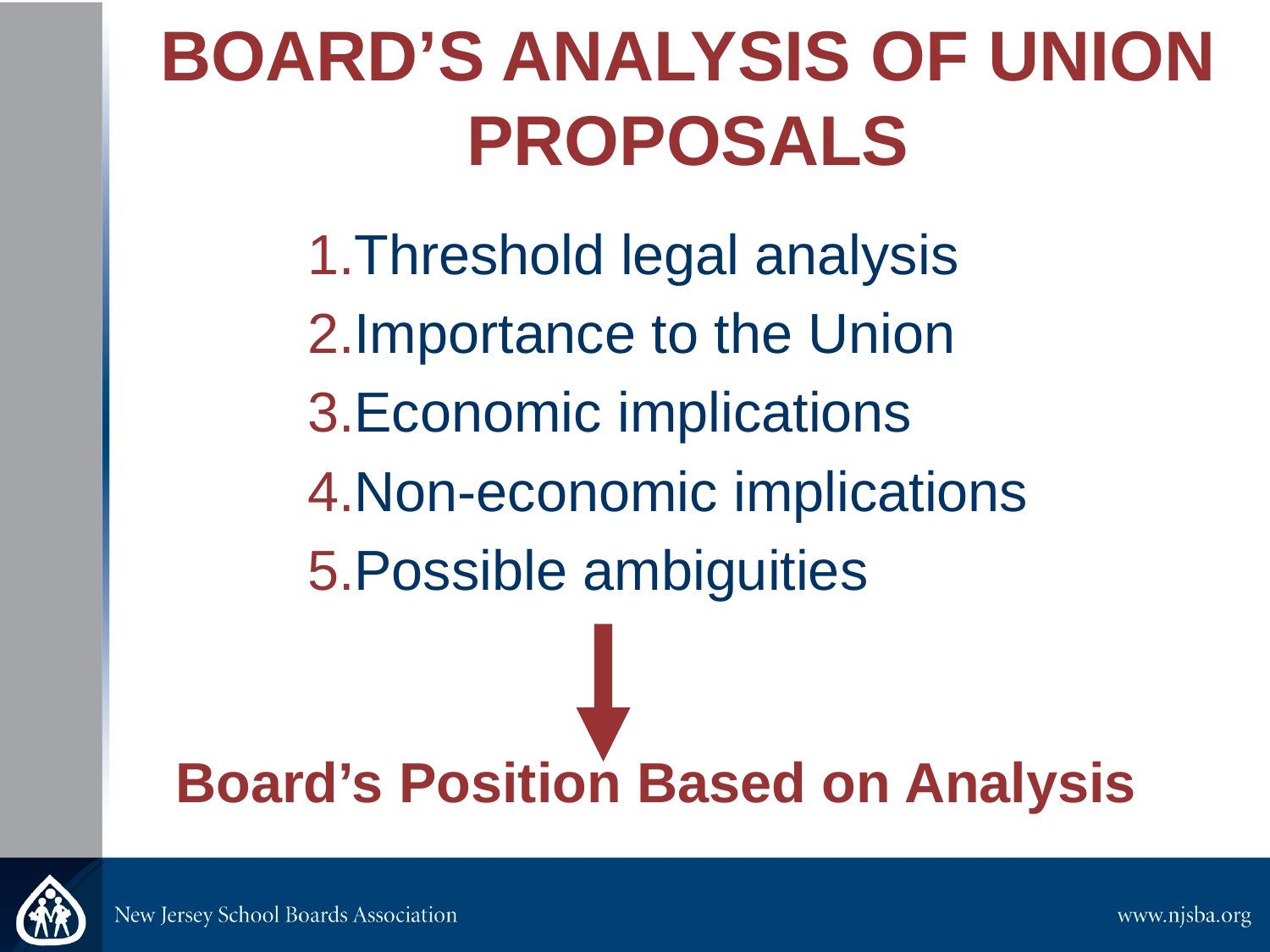

BOARD’S ANALYSIS OF UNION PROPOSALS
Threshold legal analysis
Importance to the Union
Economic implications
Non-economic implications
Possible ambiguities

Board’s Position Based on Analysis